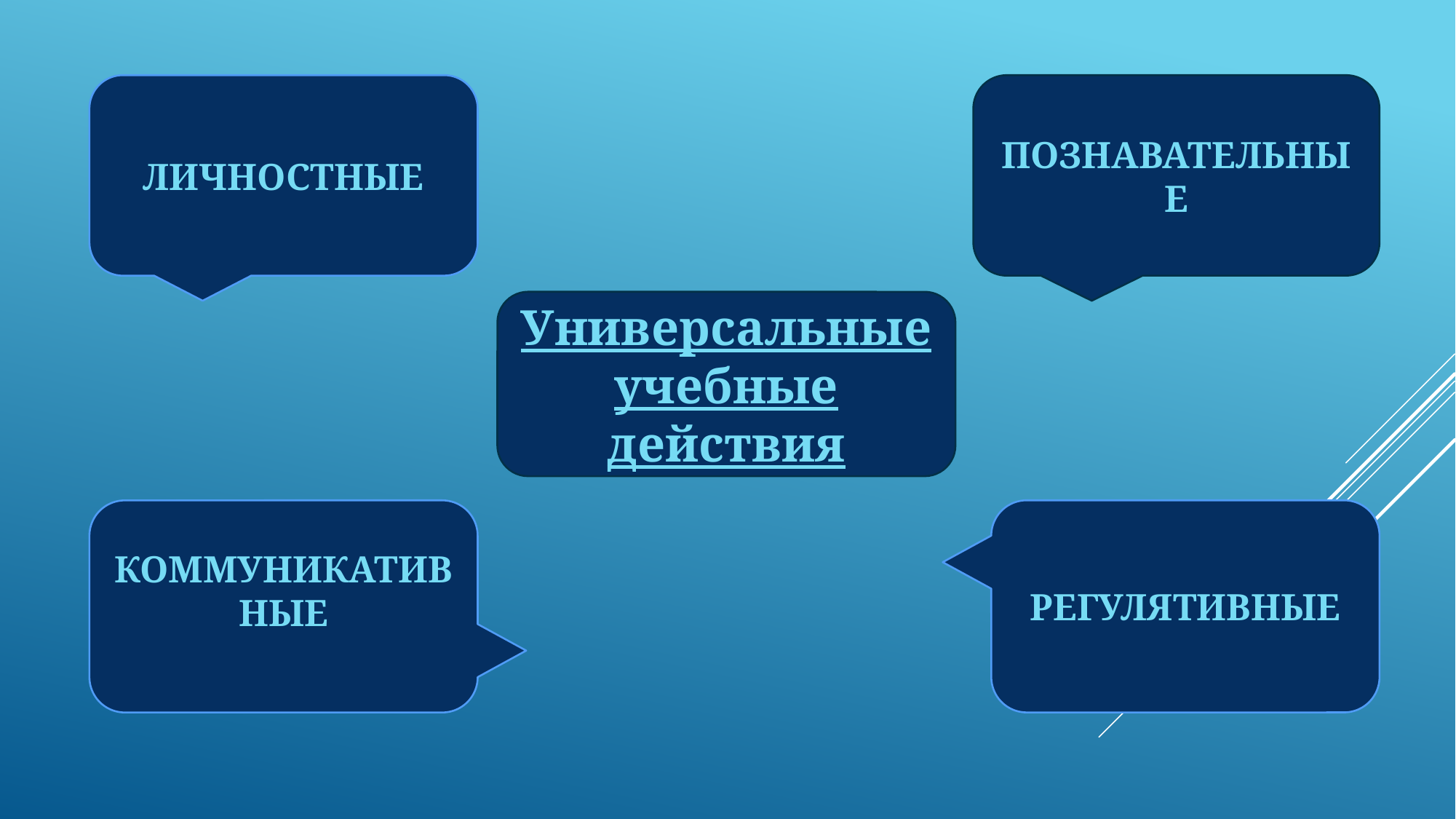

ЛИЧНОСТНЫЕ
ПОЗНАВАТЕЛЬНЫЕ
Универсальные учебные действия
КОММУНИКАТИВНЫЕ

РЕГУЛЯТИВНЫЕ